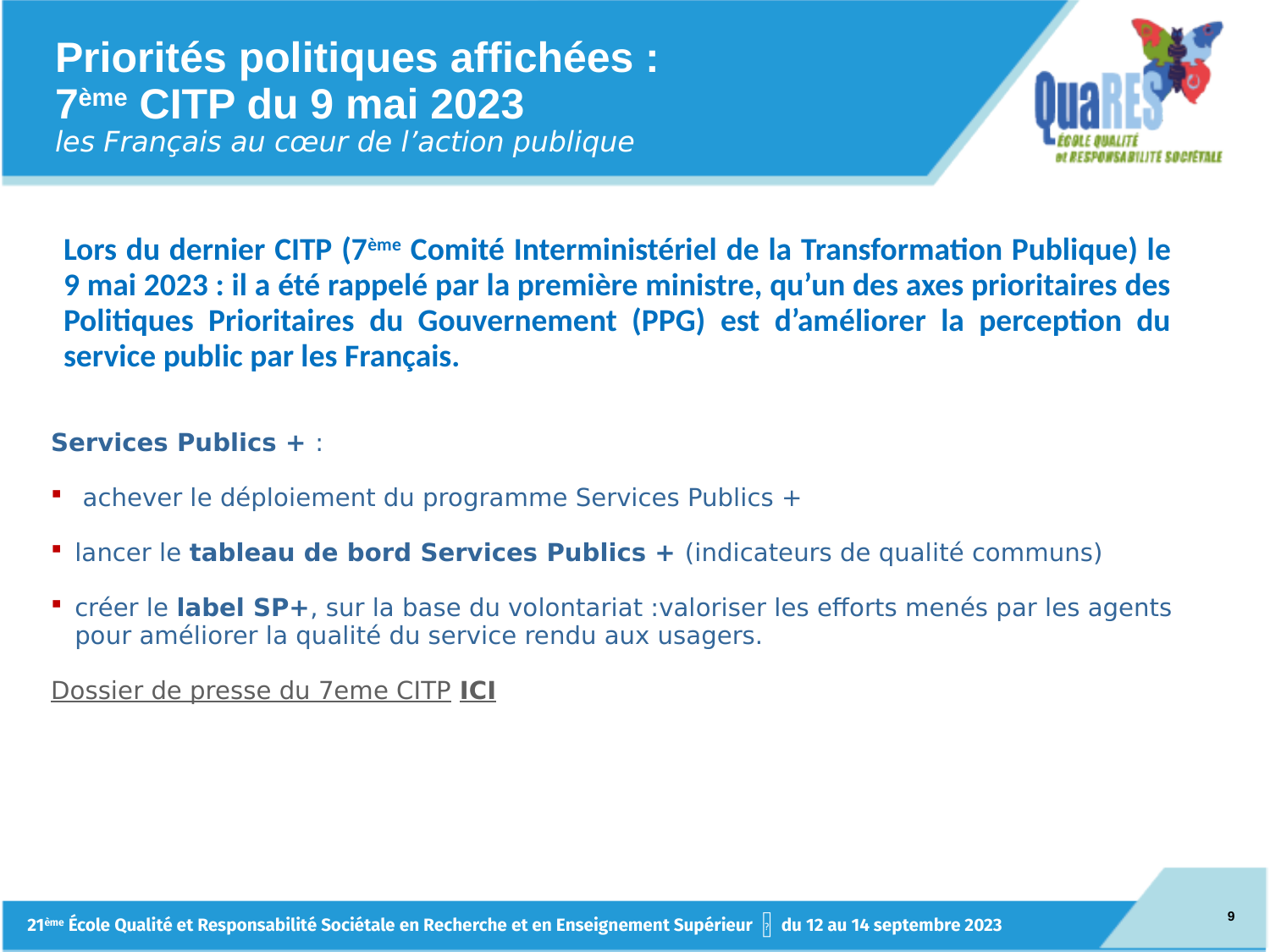

Priorités politiques affichées : 7ème CITP du 9 mai 2023
les Français au cœur de l’action publique
Lors du dernier CITP (7ème Comité Interministériel de la Transformation Publique) le 9 mai 2023 : il a été rappelé par la première ministre, qu’un des axes prioritaires des Politiques Prioritaires du Gouvernement (PPG) est d’améliorer la perception du service public par les Français.
Services Publics + :

 achever le déploiement du programme Services Publics +

lancer le tableau de bord Services Publics + (indicateurs de qualité communs)

créer le label SP+, sur la base du volontariat :valoriser les efforts menés par les agents pour améliorer la qualité du service rendu aux usagers.

Dossier de presse du 7eme CITP ICI

9